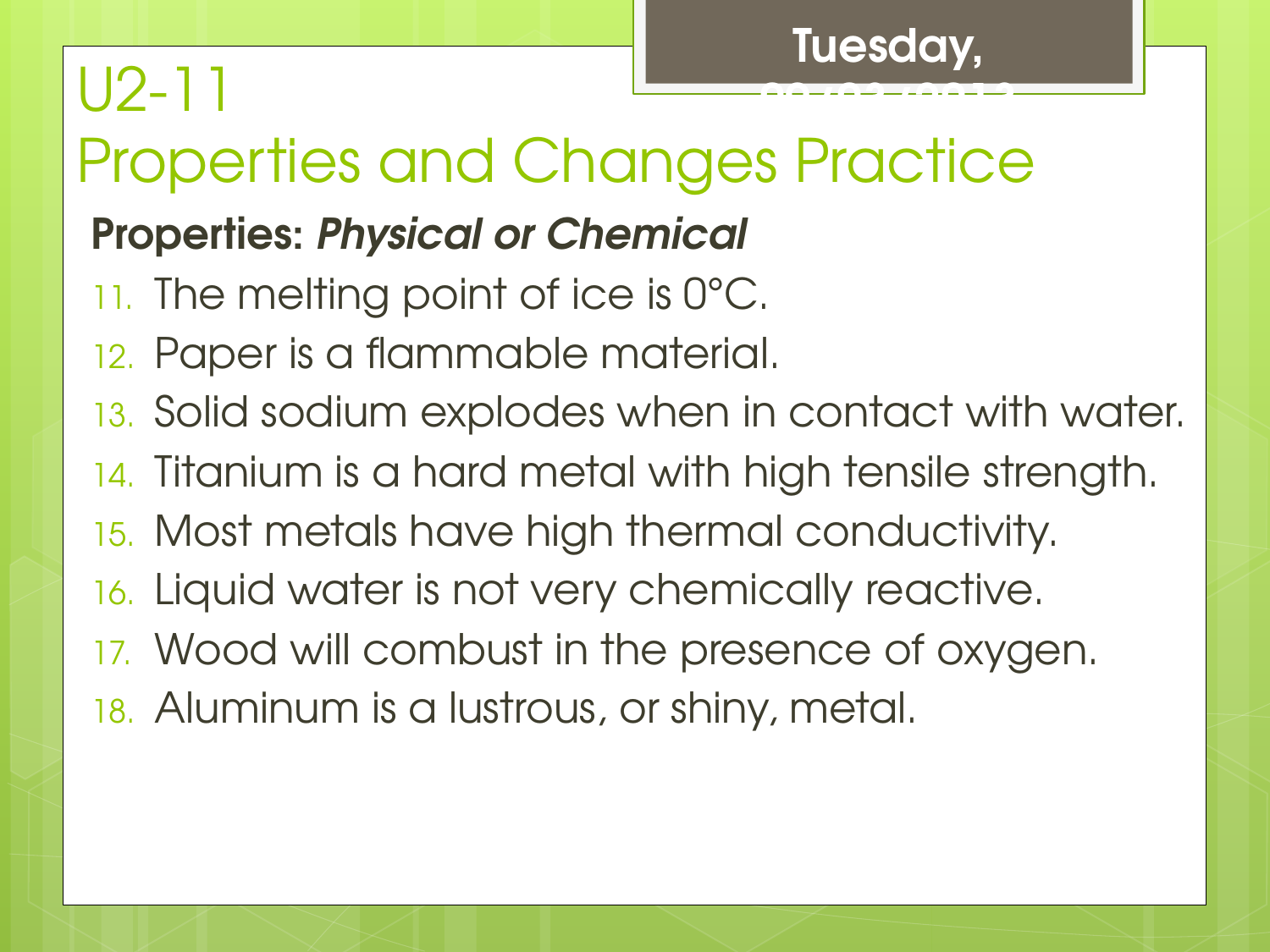

Tuesday, 09/03/2013
# U2-11 Properties and Changes Practice
Properties: Physical or Chemical
The melting point of ice is 0°C.
Paper is a flammable material.
Solid sodium explodes when in contact with water.
Titanium is a hard metal with high tensile strength.
Most metals have high thermal conductivity.
Liquid water is not very chemically reactive.
Wood will combust in the presence of oxygen.
Aluminum is a lustrous, or shiny, metal.